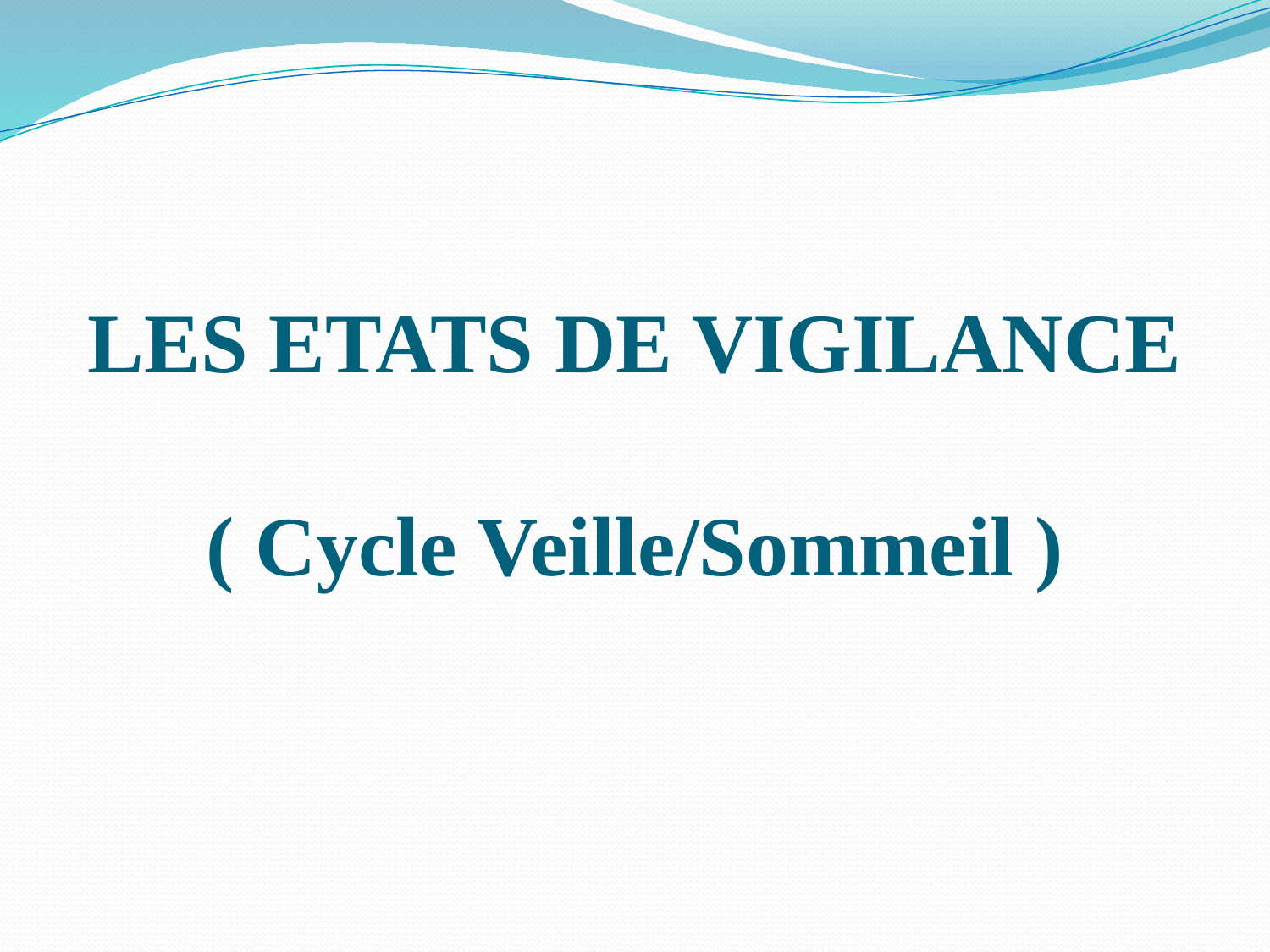

# LES ETATS DE VIGILANCE   ( Cycle Veille/Sommeil )